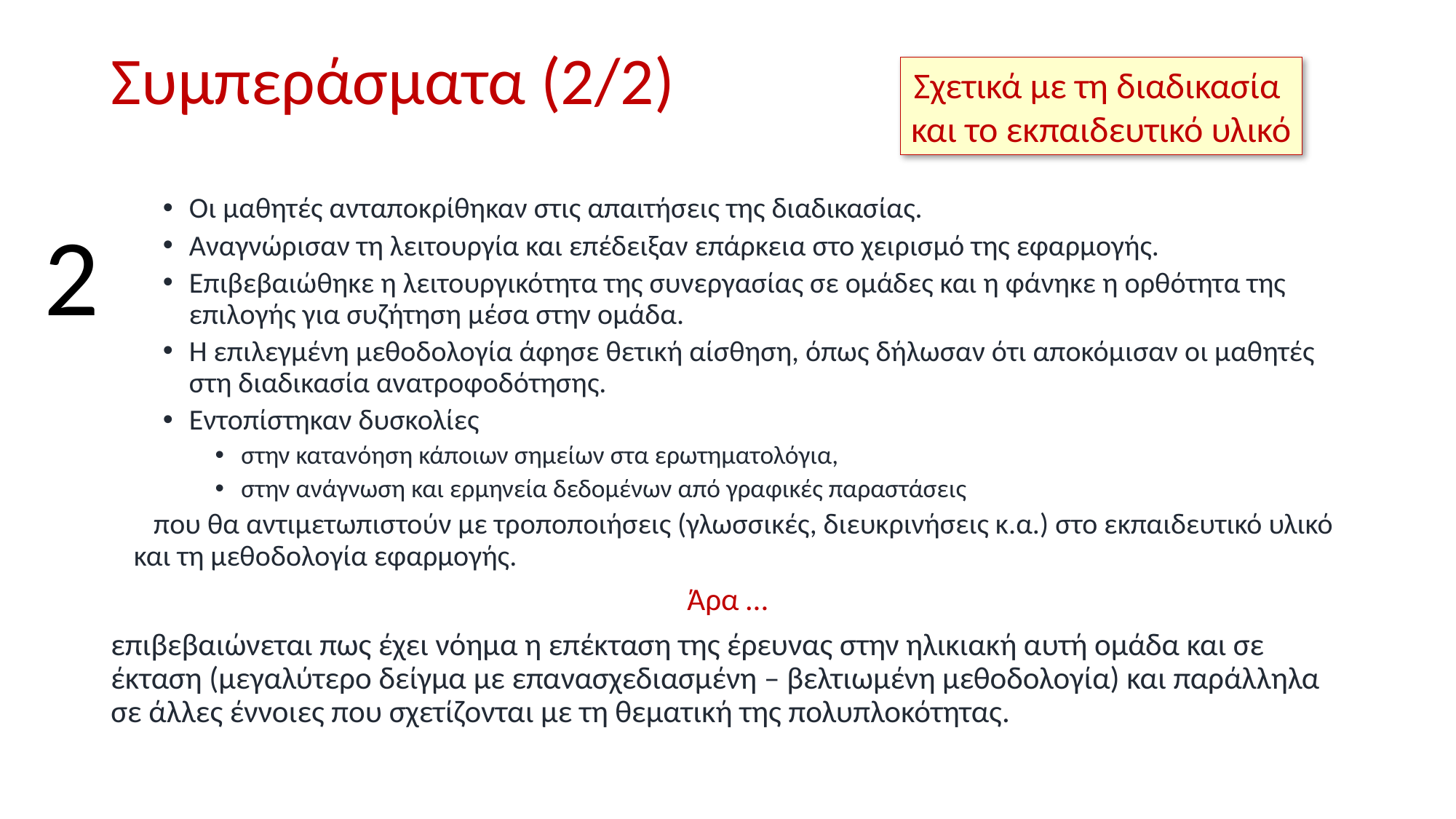

# Συμπεράσματα (2/2)
Σχετικά με τη διαδικασία
και το εκπαιδευτικό υλικό
Οι μαθητές ανταποκρίθηκαν στις απαιτήσεις της διαδικασίας.
Αναγνώρισαν τη λειτουργία και επέδειξαν επάρκεια στο χειρισμό της εφαρμογής.
Επιβεβαιώθηκε η λειτουργικότητα της συνεργασίας σε ομάδες και η φάνηκε η ορθότητα της επιλογής για συζήτηση μέσα στην ομάδα.
Η επιλεγμένη μεθοδολογία άφησε θετική αίσθηση, όπως δήλωσαν ότι αποκόμισαν οι μαθητές στη διαδικασία ανατροφοδότησης.
Εντοπίστηκαν δυσκολίες
στην κατανόηση κάποιων σημείων στα ερωτηματολόγια,
στην ανάγνωση και ερμηνεία δεδομένων από γραφικές παραστάσεις
   που θα αντιμετωπιστούν με τροποποιήσεις (γλωσσικές, διευκρινήσεις κ.α.) στο εκπαιδευτικό υλικό και τη μεθοδολογία εφαρμογής.
Άρα …
επιβεβαιώνεται πως έχει νόημα η επέκταση της έρευνας στην ηλικιακή αυτή ομάδα και σε έκταση (μεγαλύτερο δείγμα με επανασχεδιασμένη – βελτιωμένη μεθοδολογία) και παράλληλα σε άλλες έννοιες που σχετίζονται με τη θεματική της πολυπλοκότητας.

2